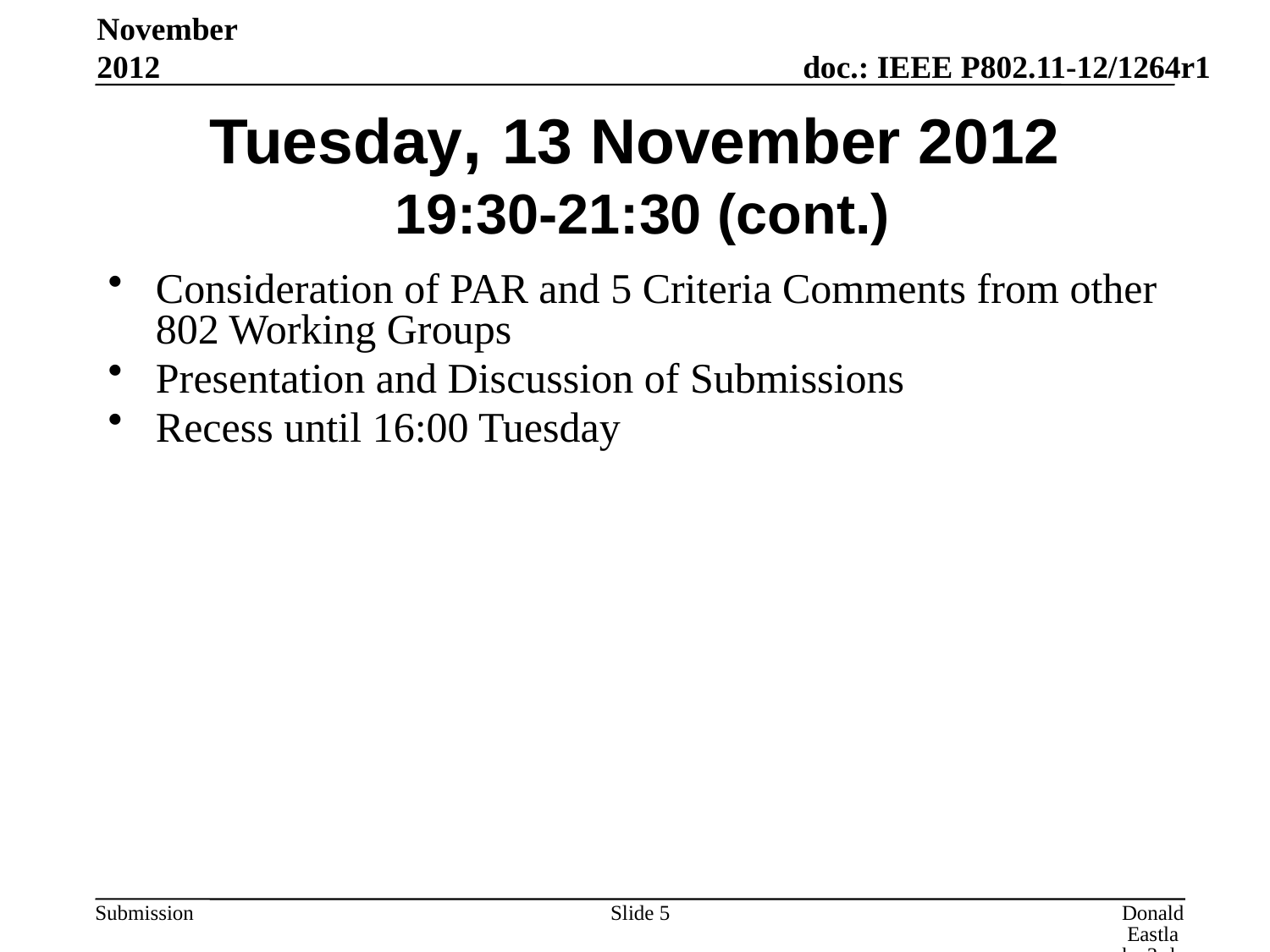

November 2012
# Tuesday, 13 November 2012 19:30-21:30 (cont.)
Consideration of PAR and 5 Criteria Comments from other 802 Working Groups
Presentation and Discussion of Submissions
Recess until 16:00 Tuesday
Slide 5
Donald Eastlake 3rd, Huawei Technologies